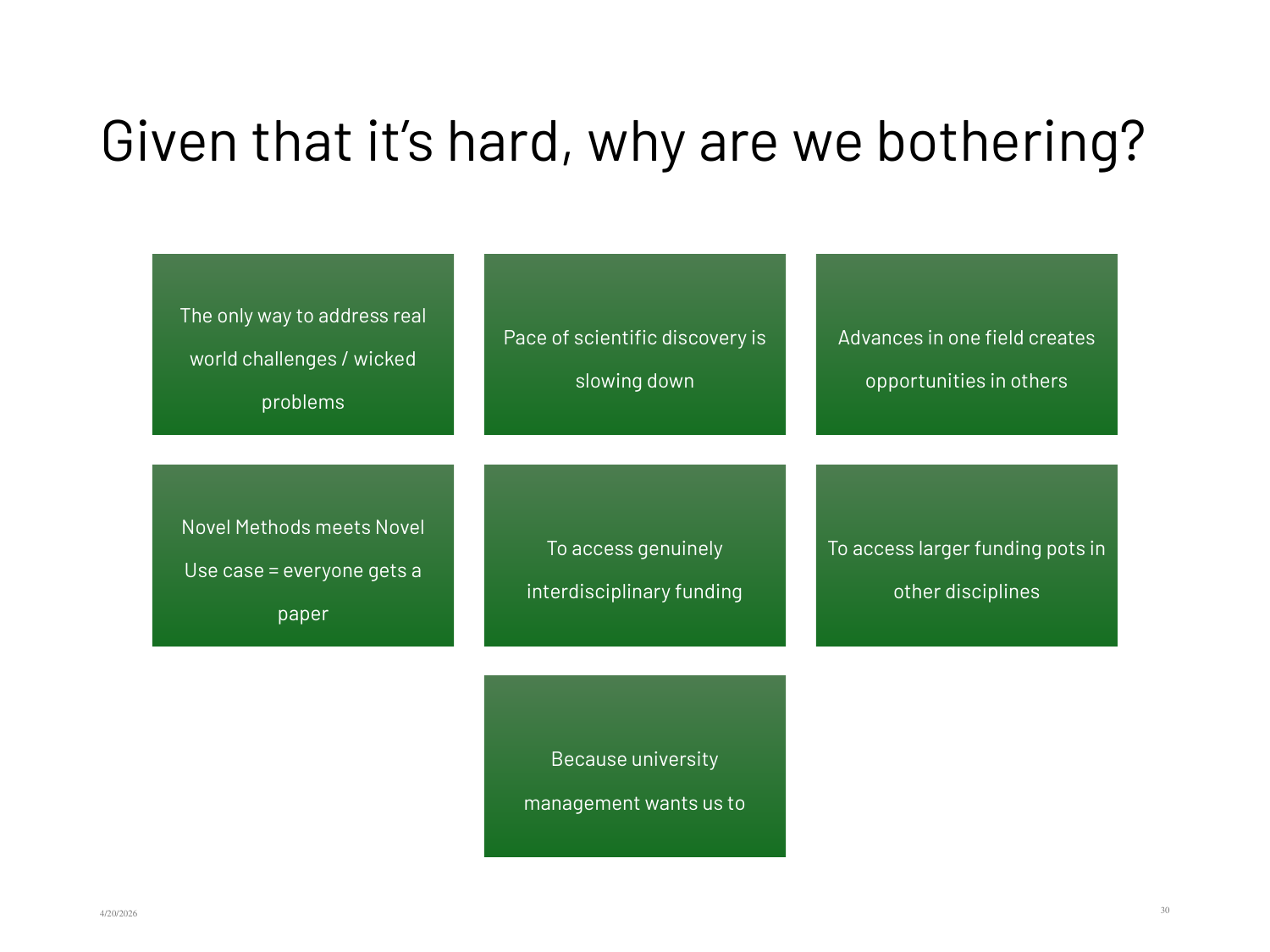

# Given that it’s hard, why are we bothering?
The only way to address real world challenges / wicked problems
Pace of scientific discovery is slowing down
Advances in one field creates opportunities in others
Novel Methods meets Novel Use case = everyone gets a paper
To access genuinely interdisciplinary funding
To access larger funding pots in other disciplines
Because university management wants us to
4/20/2026
30